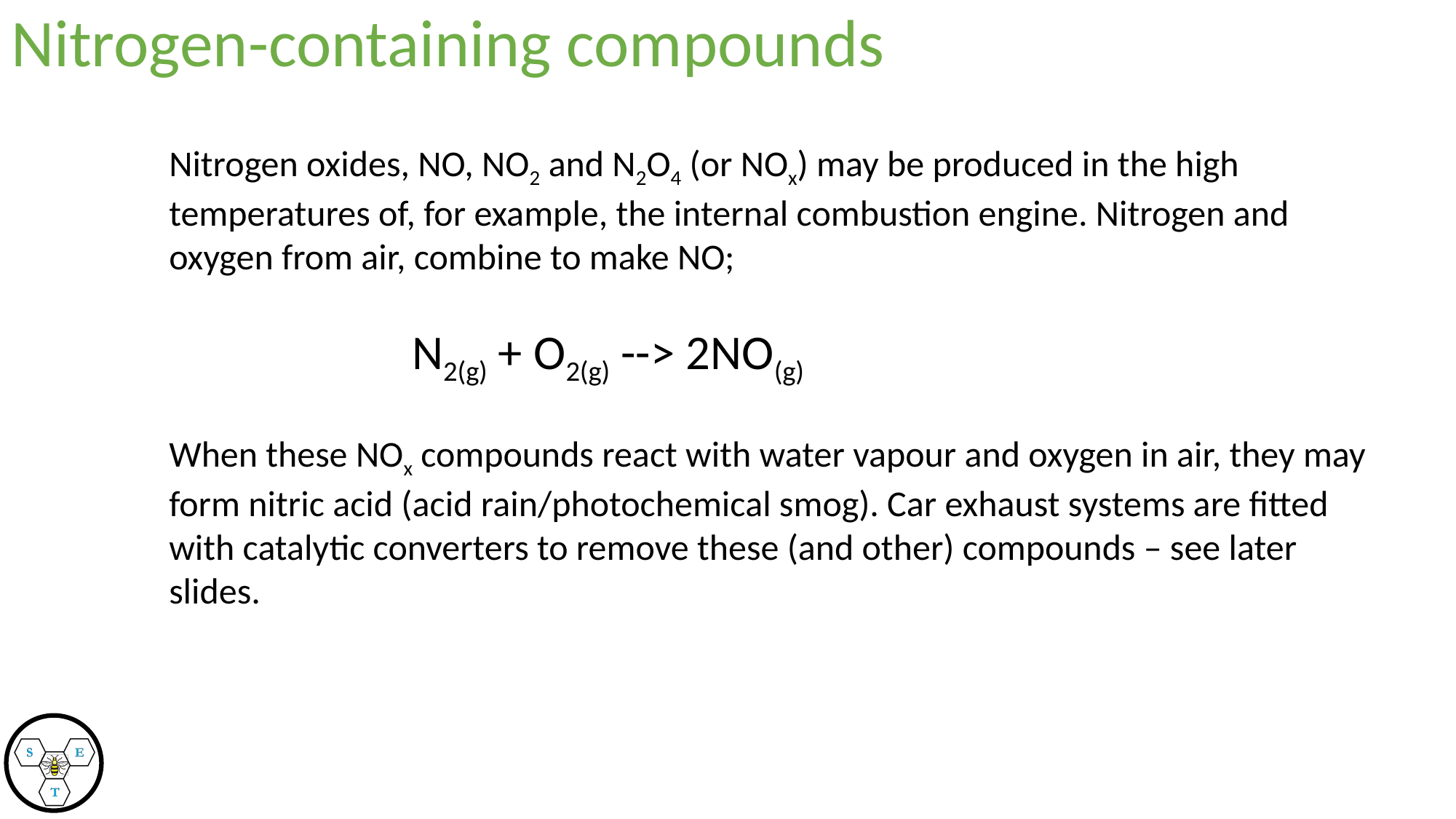

Nitrogen-containing compounds
Nitrogen oxides, NO, NO2 and N2O4 (or NOx) may be produced in the high temperatures of, for example, the internal combustion engine. Nitrogen and oxygen from air, combine to make NO;

     N2(g) + O2(g) --> 2NO(g)

When these NOx compounds react with water vapour and oxygen in air, they may form nitric acid (acid rain/photochemical smog). Car exhaust systems are fitted with catalytic converters to remove these (and other) compounds – see later slides.